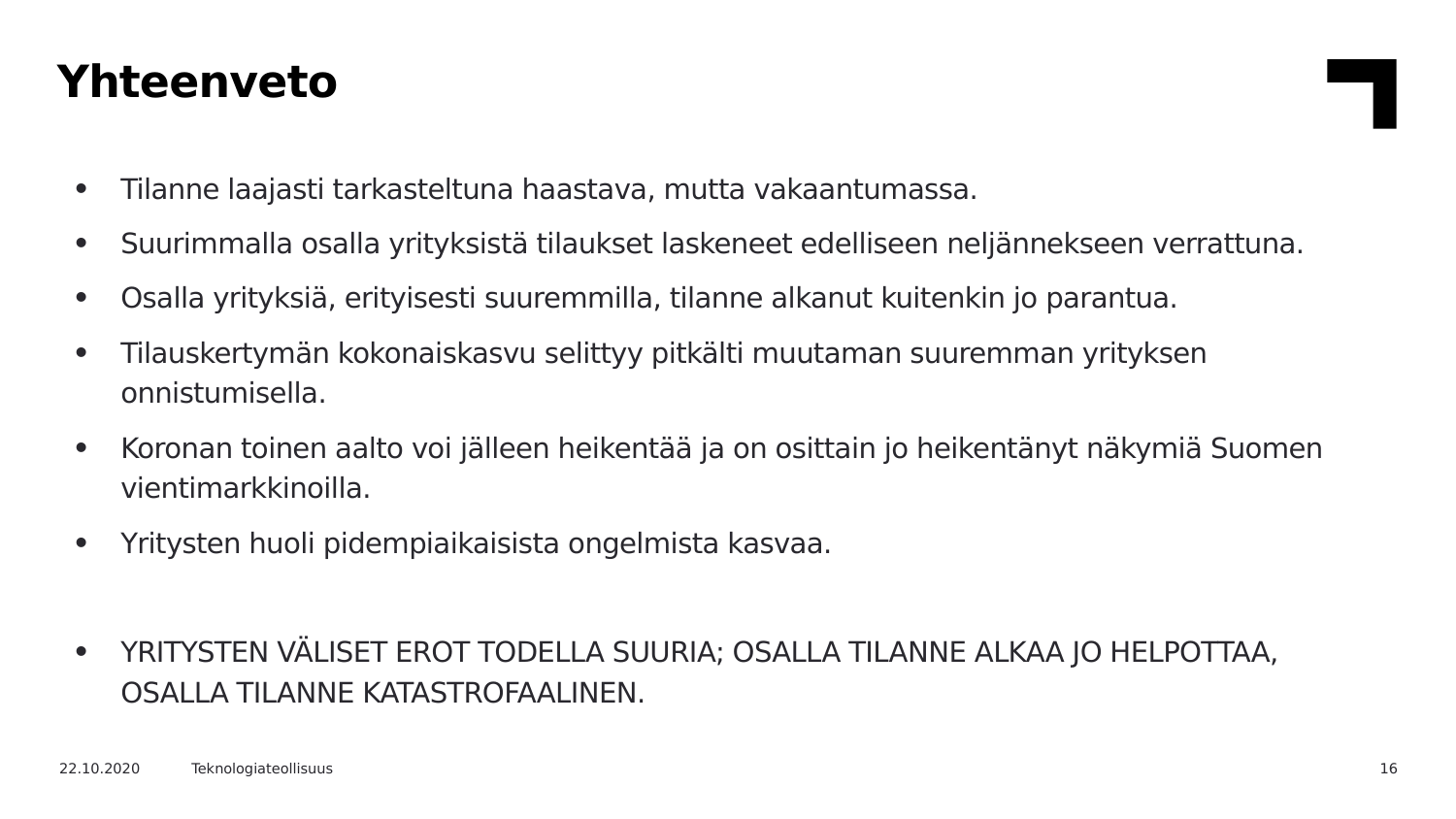

Yhteenveto
Tilanne laajasti tarkasteltuna haastava, mutta vakaantumassa.
Suurimmalla osalla yrityksistä tilaukset laskeneet edelliseen neljännekseen verrattuna.
Osalla yrityksiä, erityisesti suuremmilla, tilanne alkanut kuitenkin jo parantua.
Tilauskertymän kokonaiskasvu selittyy pitkälti muutaman suuremman yrityksen onnistumisella.
Koronan toinen aalto voi jälleen heikentää ja on osittain jo heikentänyt näkymiä Suomen vientimarkkinoilla.
Yritysten huoli pidempiaikaisista ongelmista kasvaa.

YRITYSTEN VÄLISET EROT TODELLA SUURIA; OSALLA TILANNE ALKAA JO HELPOTTAA, OSALLA TILANNE KATASTROFAALINEN.

22.10.2020
Teknologiateollisuus
16